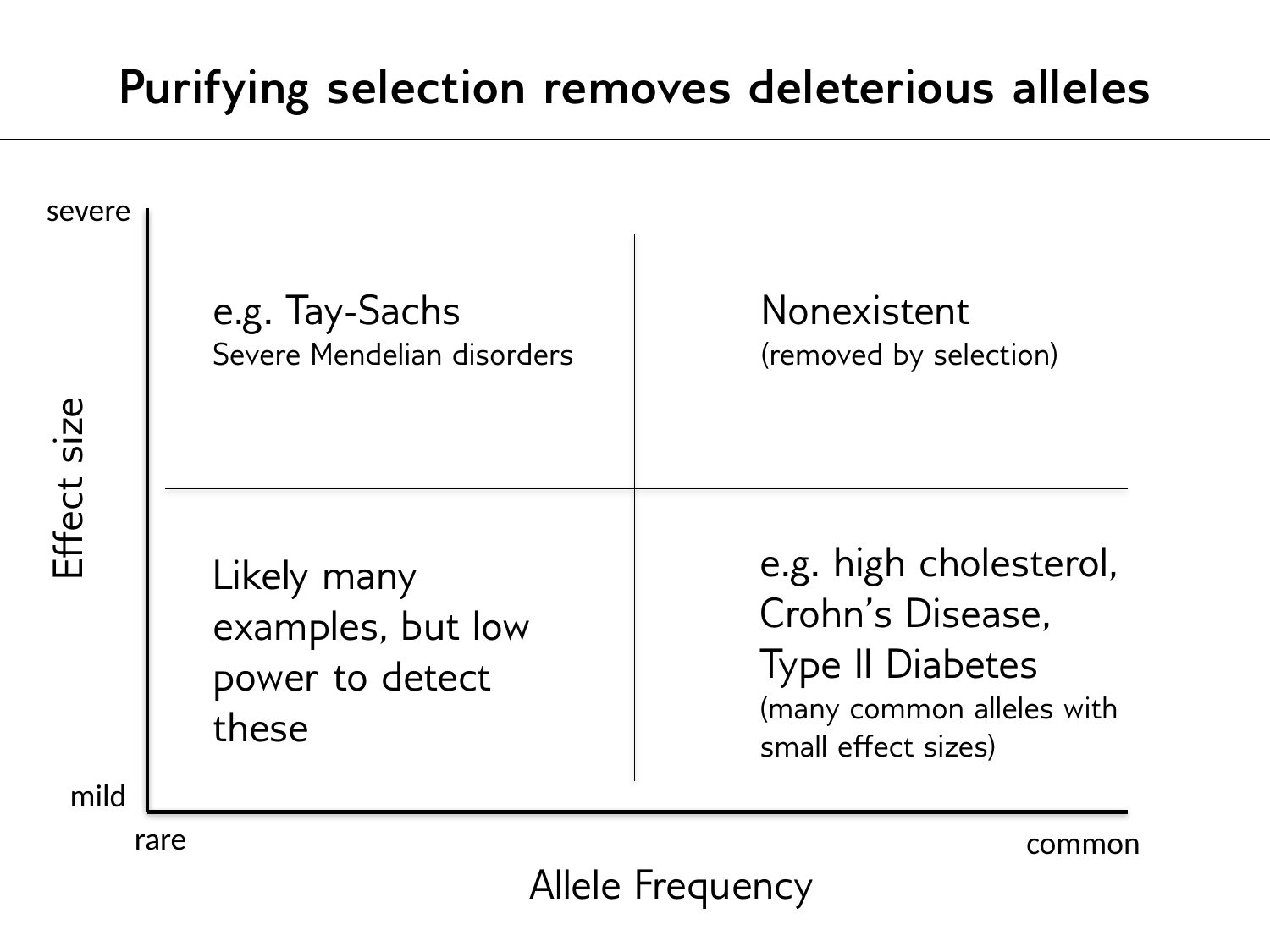

Purifying selection removes deleterious alleles
severe
e.g. Tay-Sachs
Severe Mendelian disorders
Nonexistent
(removed by selection)
Effect size
e.g. high cholesterol, Crohn’s Disease, Type II Diabetes
(many common alleles with small effect sizes)
Likely many examples, but low power to detect these
mild
rare
common
Allele Frequency